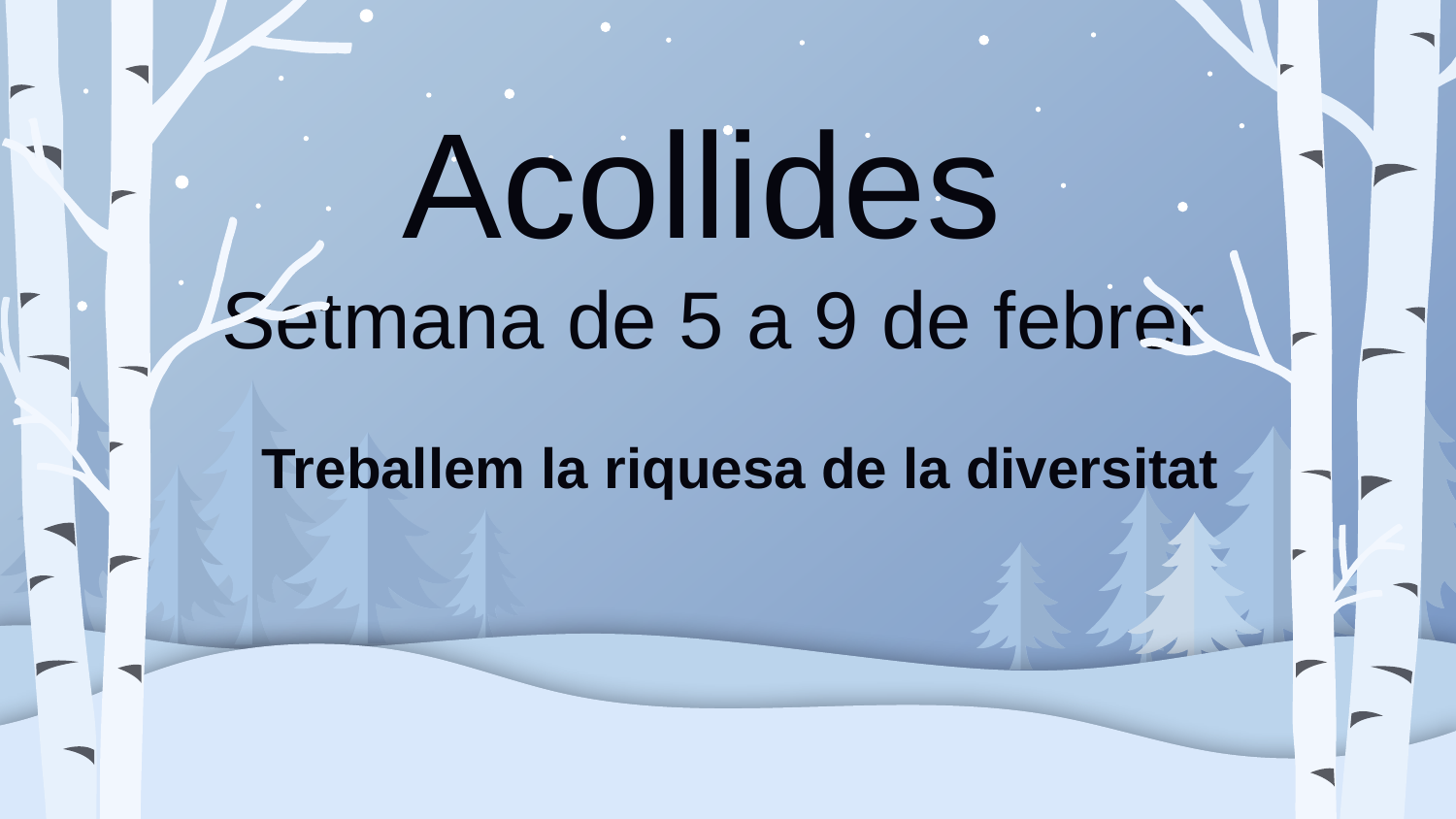

# Acollides Setmana de 5 a 9 de febrer

Treballem la riquesa de la diversitat